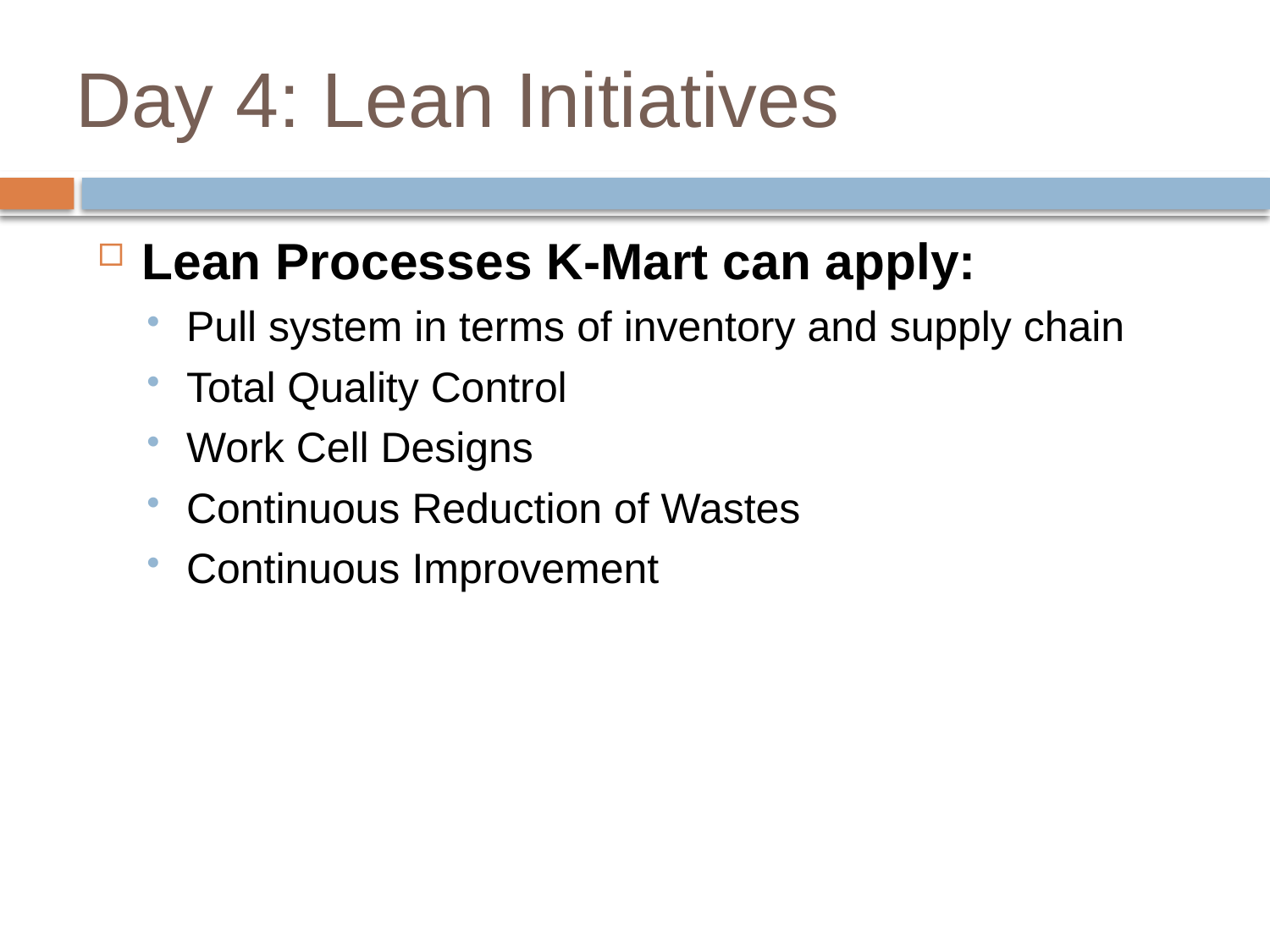

# Day 4: Lean Initiatives
Lean Processes K-Mart can apply:
Pull system in terms of inventory and supply chain
Total Quality Control
Work Cell Designs
Continuous Reduction of Wastes
Continuous Improvement